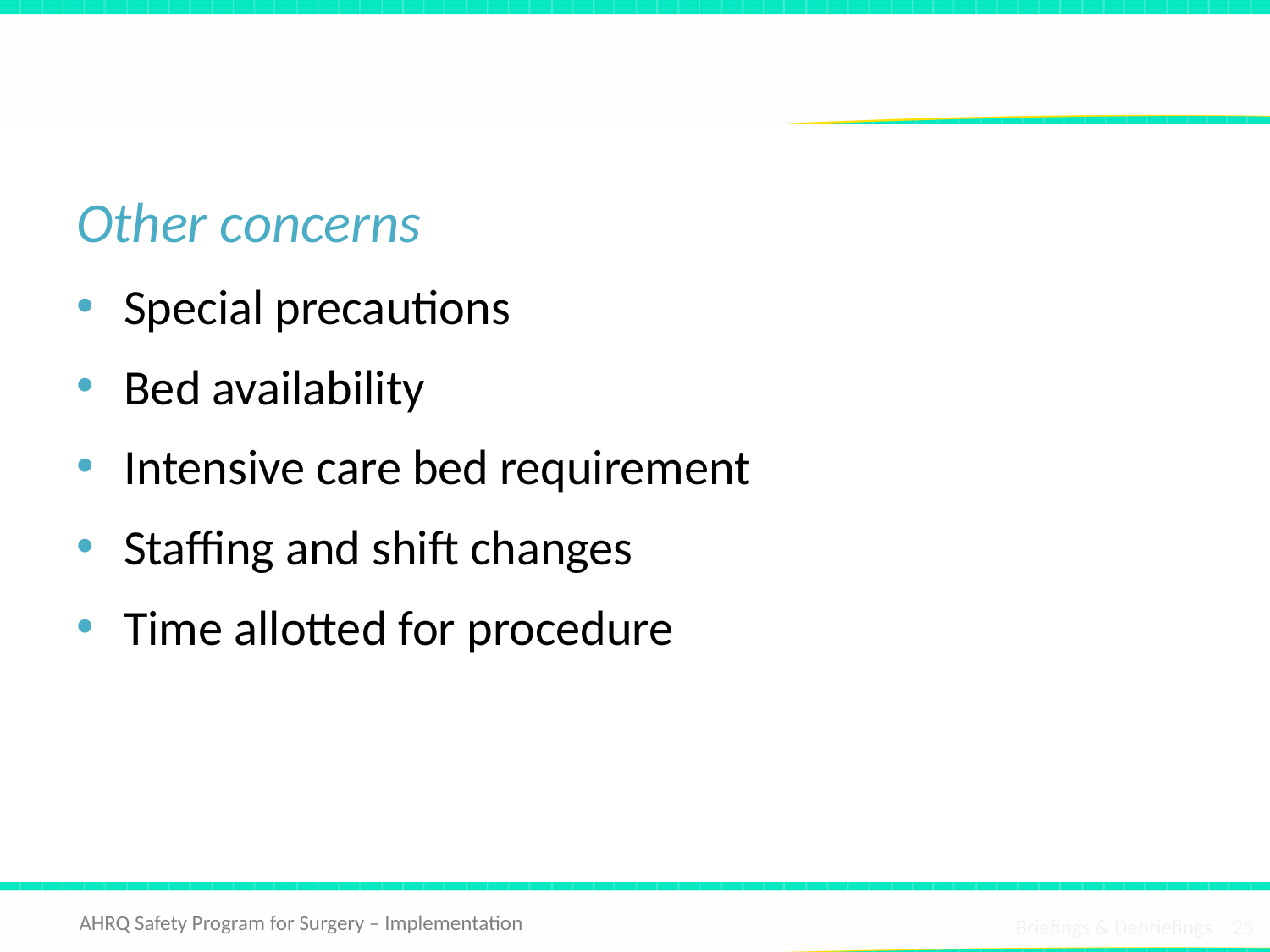

# What Is Most Likely To Go Wrong?

Other concerns
Special precautions
Bed availability
Intensive care bed requirement
Staffing and shift changes
Time allotted for procedure